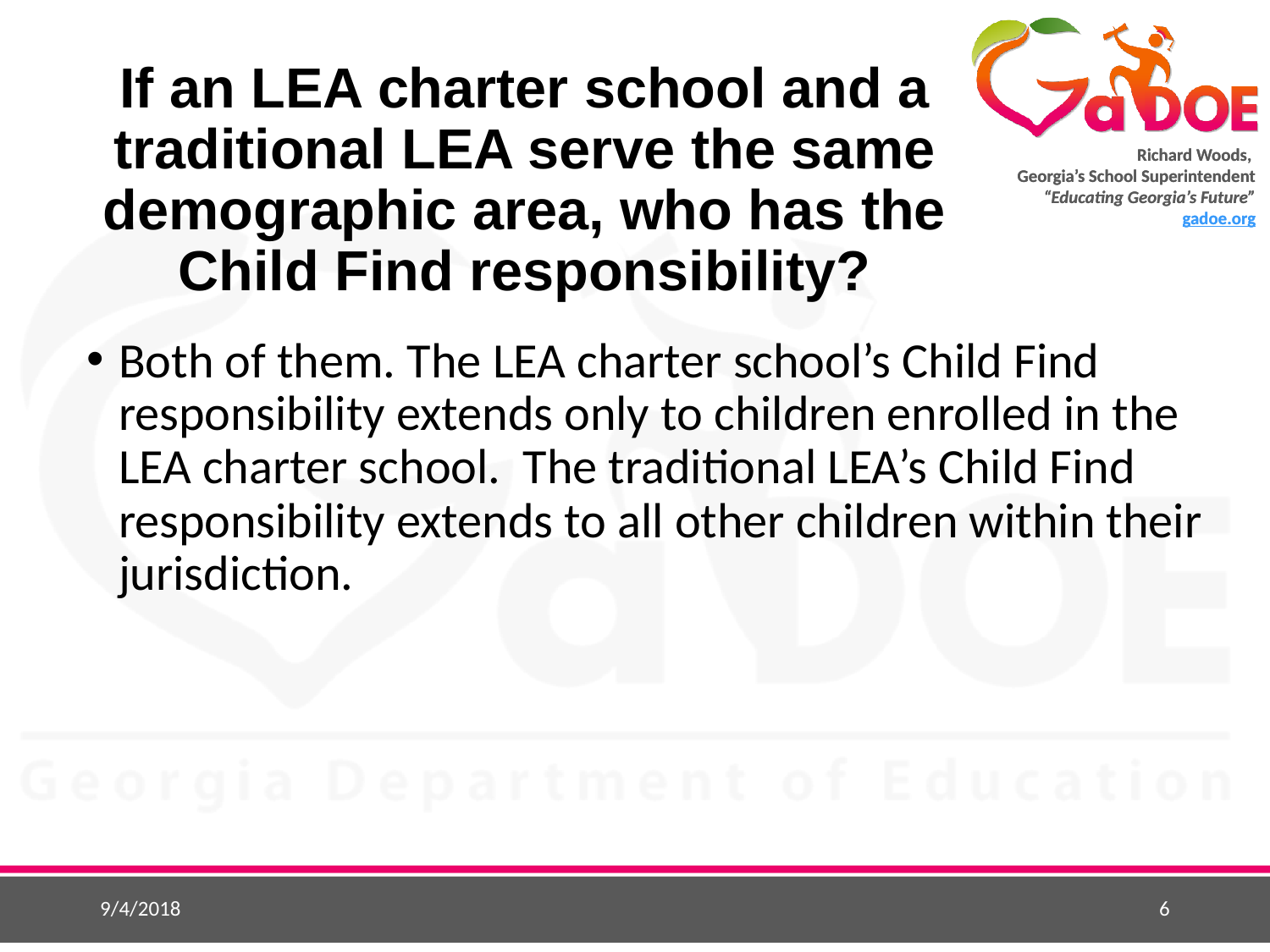

# If an LEA charter school and a traditional LEA serve the same demographic area, who has the Child Find responsibility?
Both of them. The LEA charter school’s Child Find responsibility extends only to children enrolled in the LEA charter school.  The traditional LEA’s Child Find responsibility extends to all other children within their jurisdiction.

9/4/2018
6